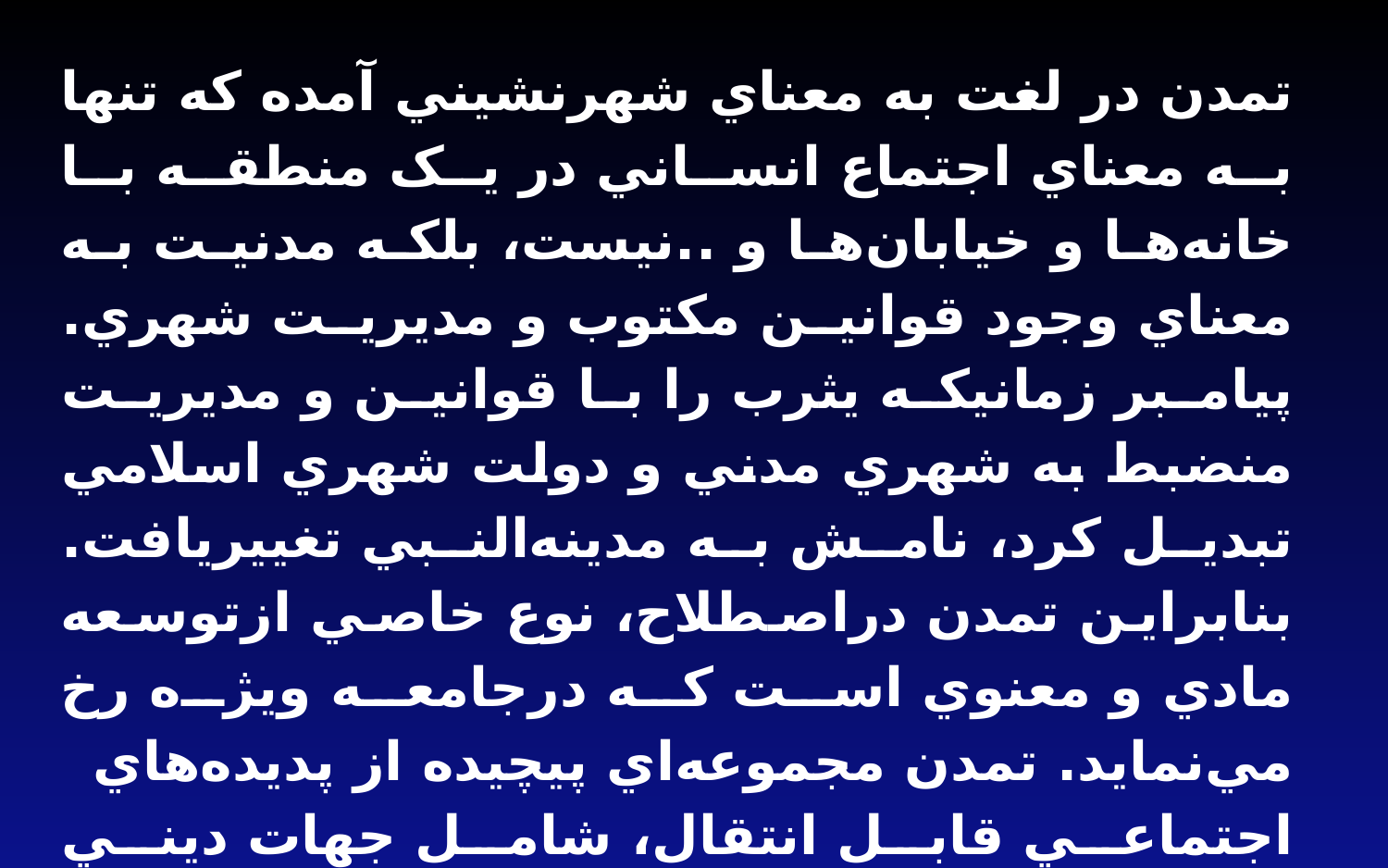

تمدن در لغت به معناي شهرنشيني آمده که تنها به معناي اجتماع انساني در يک منطقه با خانه‌ها و خيابان‌ها و ..نيست، بلکه مدنيت به معناي وجود قوانين مکتوب و مديريت شهري. پيامبر زمانيکه يثرب را با قوانين و مديريت منضبط به شهري مدني و دولت شهري اسلامي تبديل کرد، نامش به مدينه‌النبي تغييريافت. بنابراين تمدن دراصطلاح، نوع خاصي ازتوسعه مادي و معنوي است که درجامعه ويژه رخ مي‌نمايد. تمدن مجموعه‌اي پيچيده از پديده‌هاي اجتماعي قابل انتقال، شامل جهات ديني ومذهبي، اخلاقي، زيباشناختي، فني يا علمي مشترک در همه اجزاي يک جامعه وسيع و يا چندين جامعه مرتبط با يک ديگر است.
http://www.siasi.porsemani.ir/content